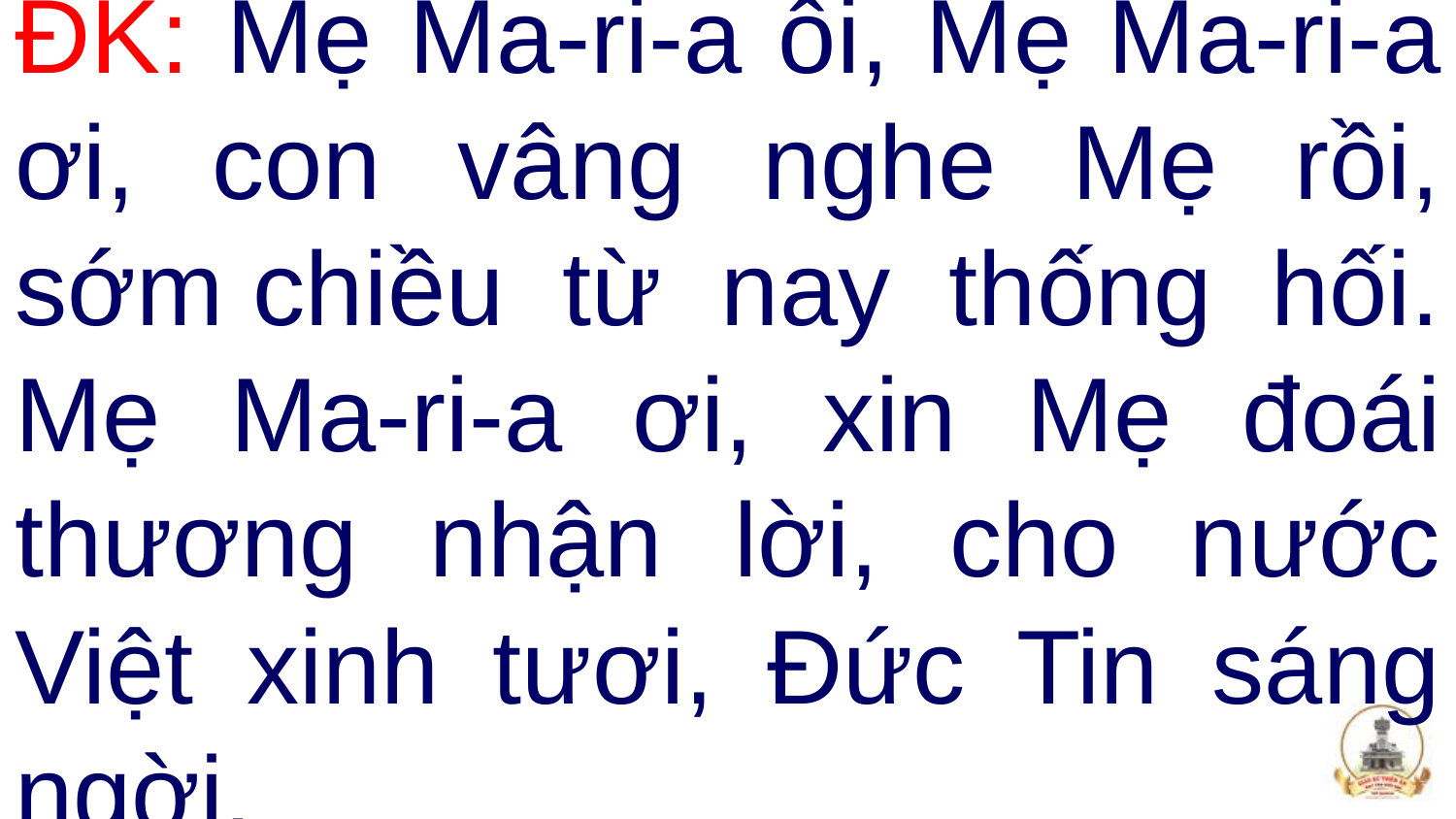

# ĐK: Mẹ Ma-ri-a ôi, Mẹ Ma-ri-a ơi, con vâng nghe Mẹ rồi, sớm chiều  từ  nay  thống  hối. Mẹ Ma-ri-a ơi, xin Mẹ đoái thương nhận lời, cho nước Việt xinh tươi, Đức Tin sáng ngời.